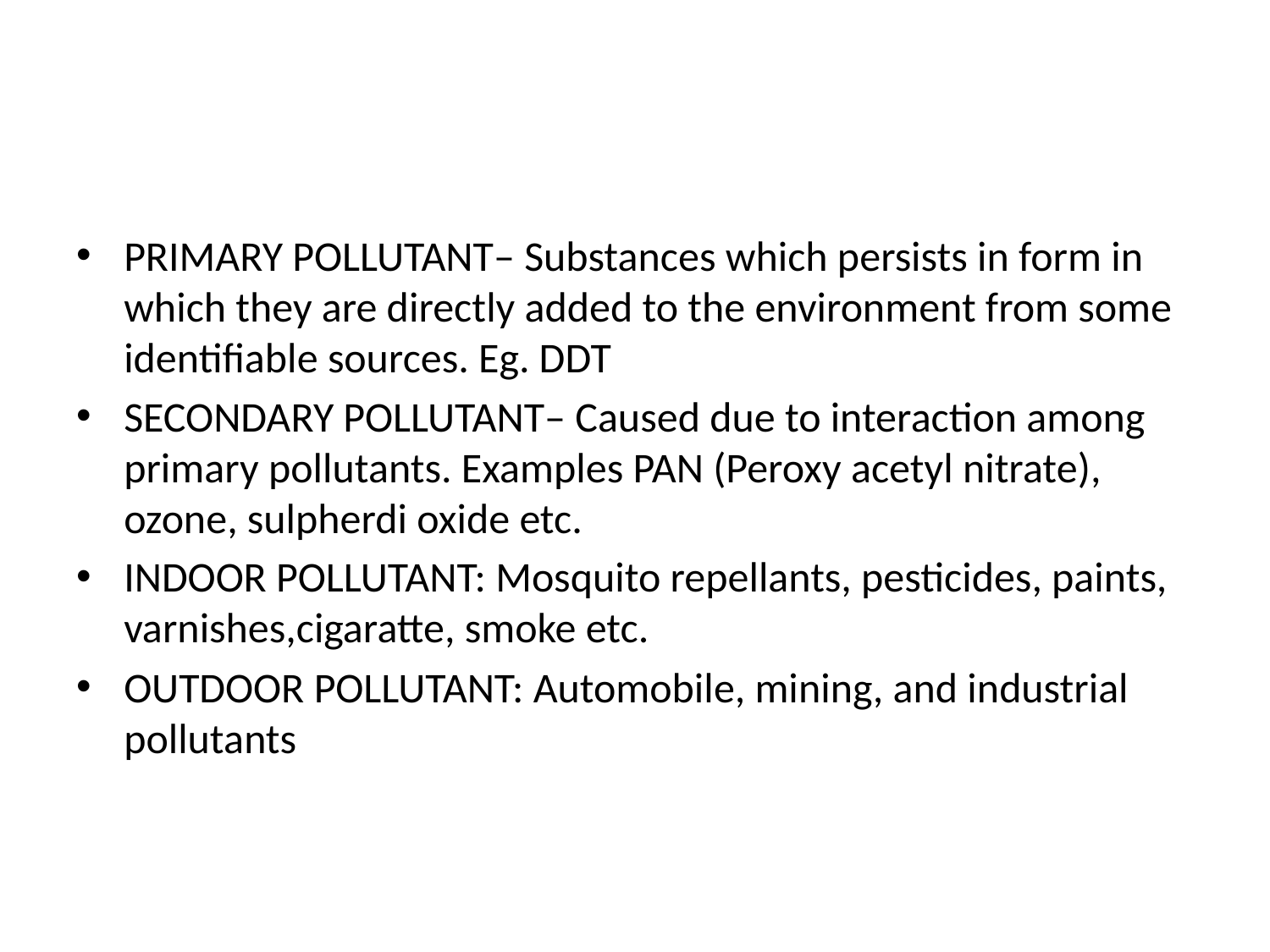

#
PRIMARY POLLUTANT– Substances which persists in form in which they are directly added to the environment from some identifiable sources. Eg. DDT
SECONDARY POLLUTANT– Caused due to interaction among primary pollutants. Examples PAN (Peroxy acetyl nitrate), ozone, sulpherdi oxide etc.
INDOOR POLLUTANT: Mosquito repellants, pesticides, paints, varnishes,cigaratte, smoke etc.
OUTDOOR POLLUTANT: Automobile, mining, and industrial pollutants